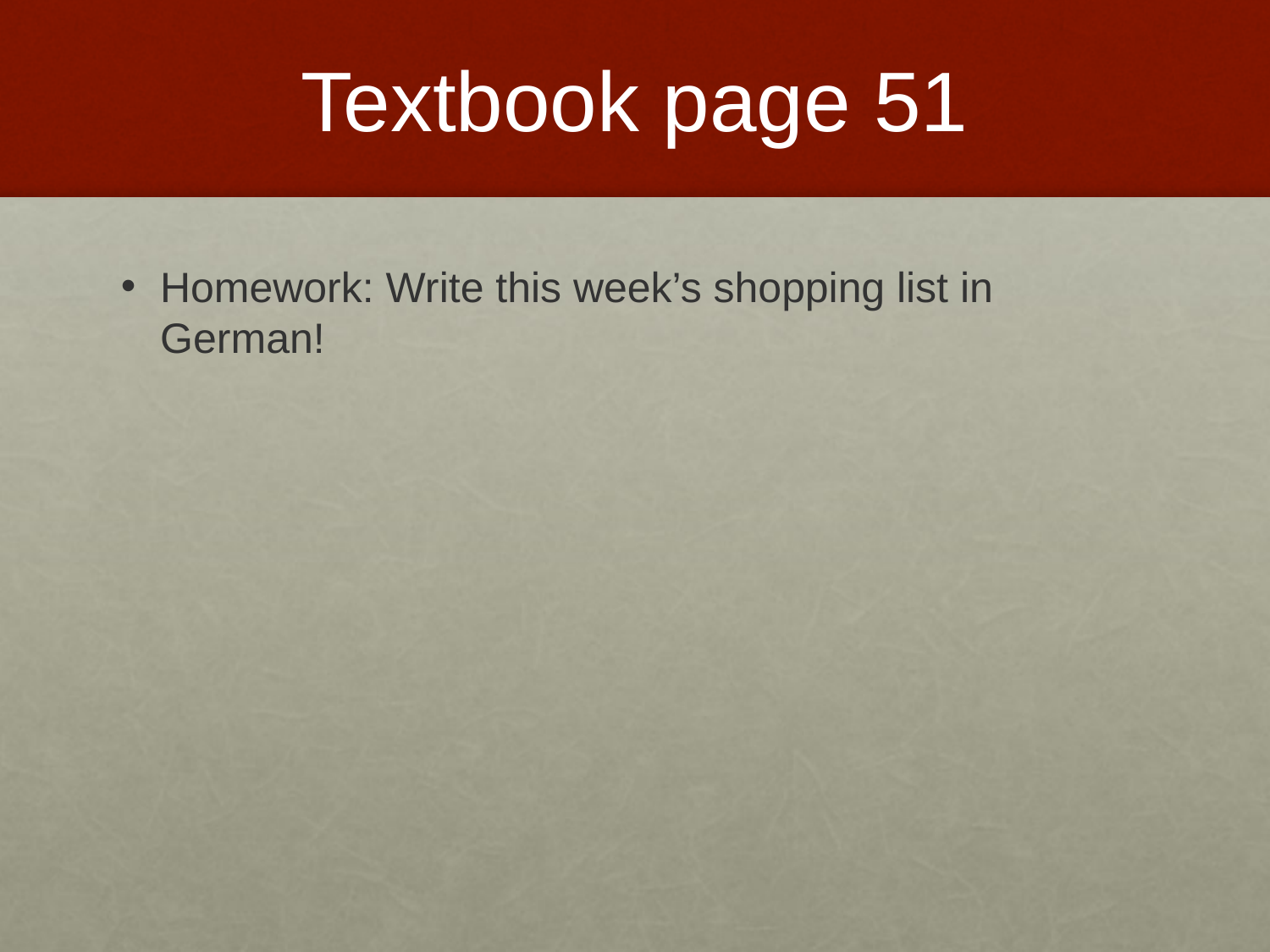

# Textbook page 51
Homework: Write this week’s shopping list in German!